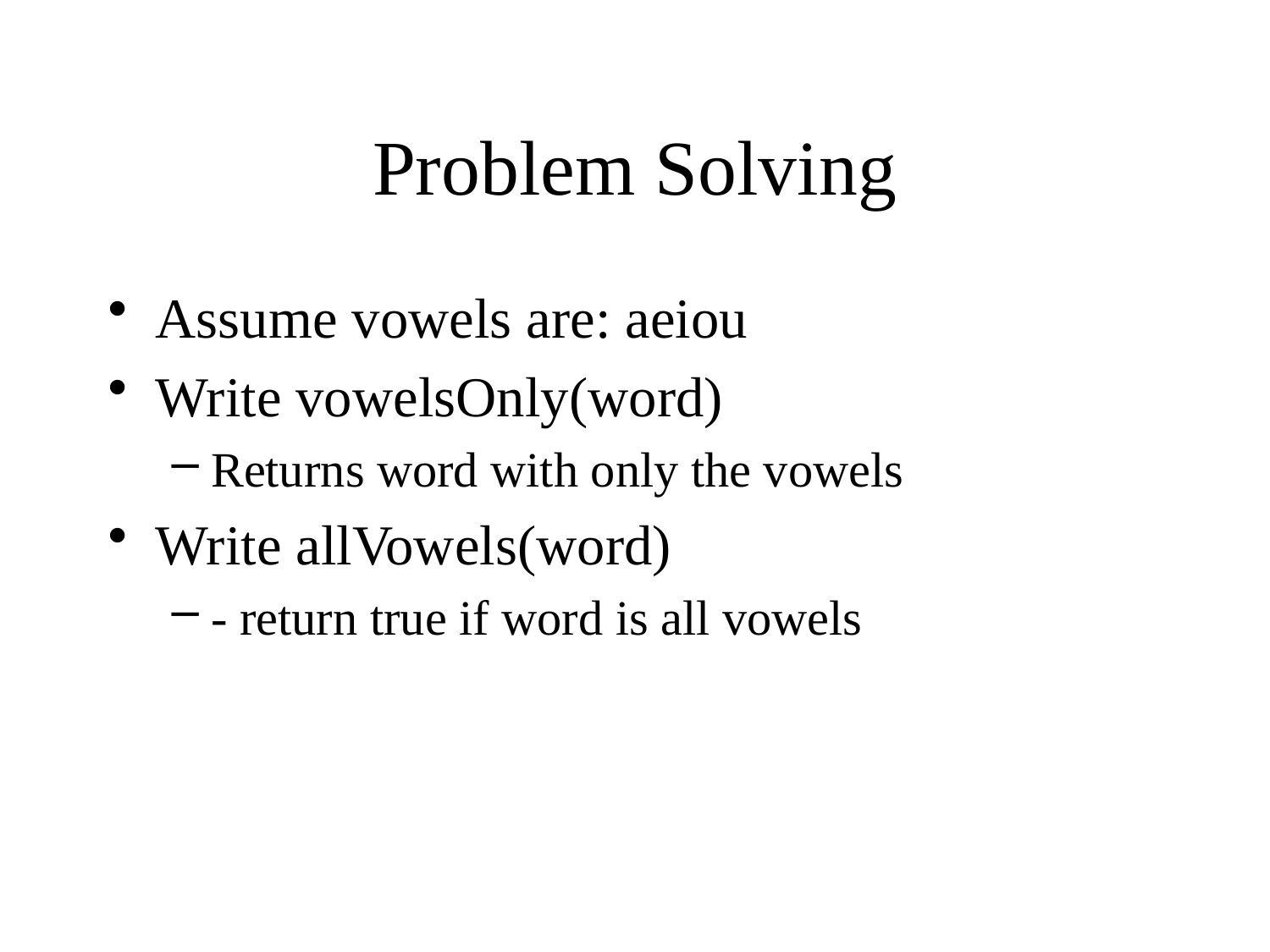

# Problem Solving
Assume vowels are: aeiou
Write vowelsOnly(word)
Returns word with only the vowels
Write allVowels(word)
- return true if word is all vowels